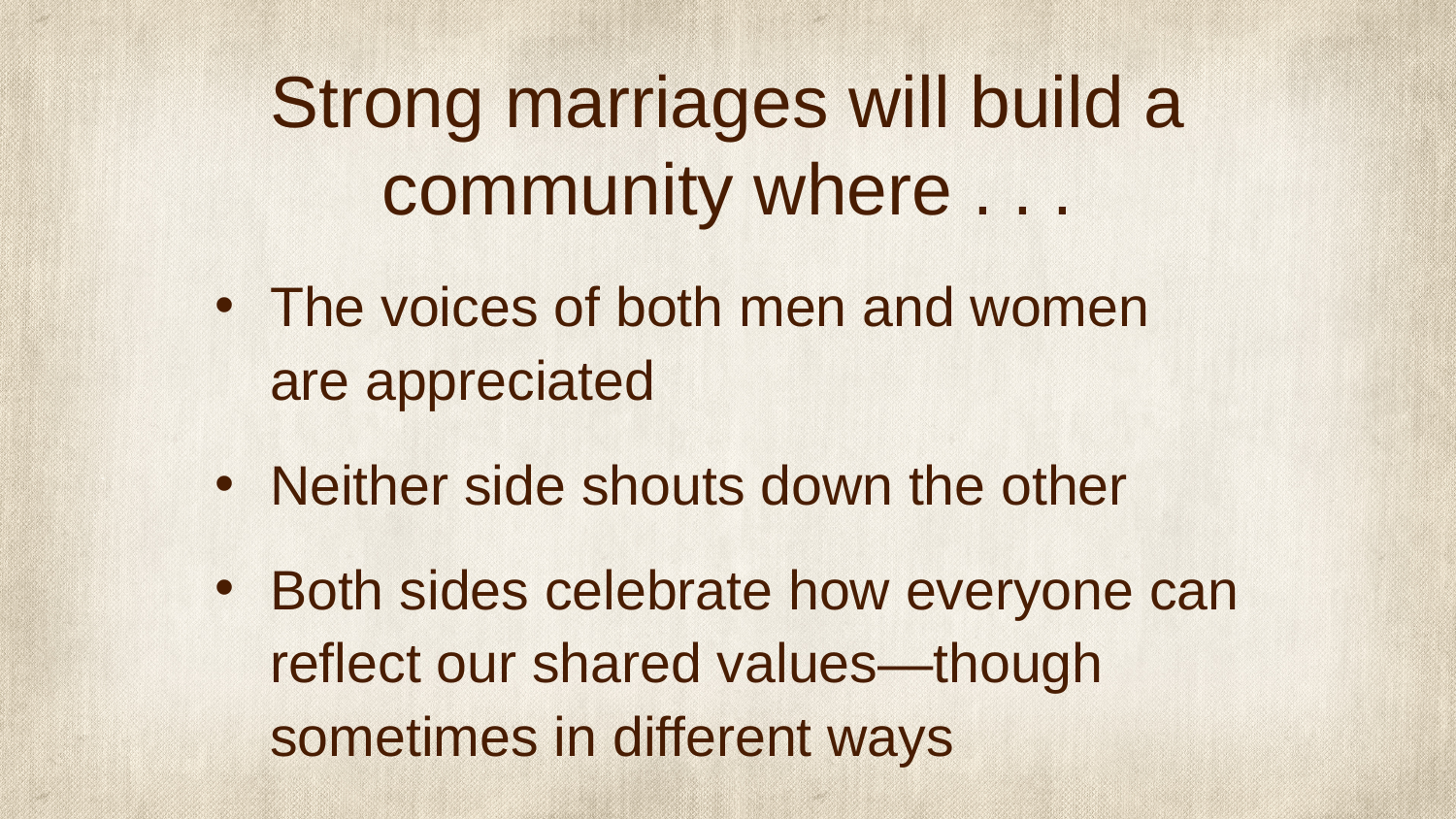

# Strong marriages will build a community where . . .
The voices of both men and women are appreciated
Neither side shouts down the other
Both sides celebrate how everyone can reflect our shared values—though sometimes in different ways